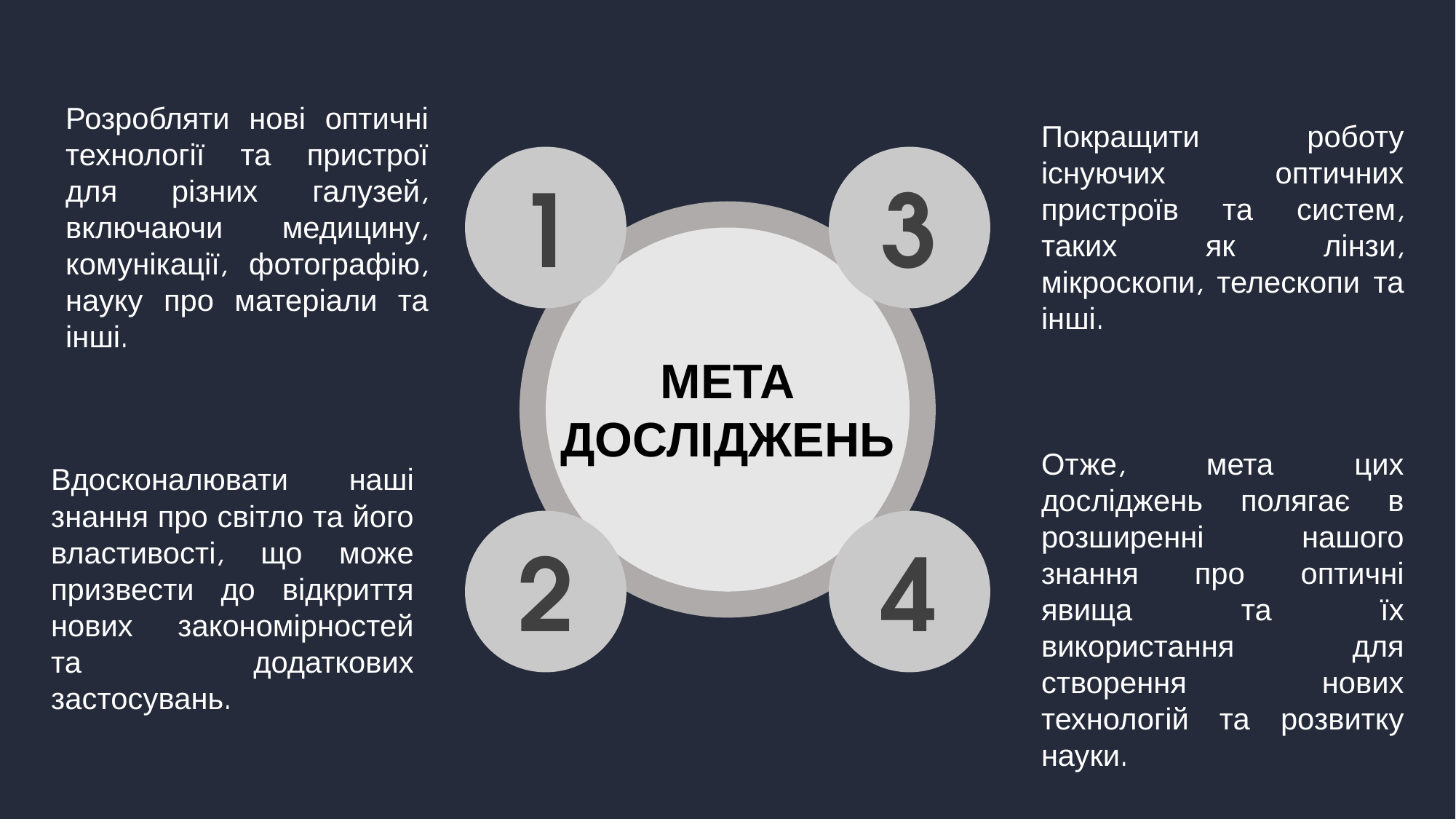

Розробляти нові оптичні технології та пристрої для різних галузей, включаючи медицину, комунікації, фотографію, науку про матеріали та інші.
Покращити роботу існуючих оптичних пристроїв та систем, таких як лінзи, мікроскопи, телескопи та інші.
1
3

МЕТА
ДОСЛІДЖЕНЬ
Отже, мета цих досліджень полягає в розширенні нашого знання про оптичні явища та їх використання для створення нових технологій та розвитку науки.
Вдосконалювати наші знання про світло та його властивості, що може призвести до відкриття нових закономірностей та додаткових застосувань.
2
4